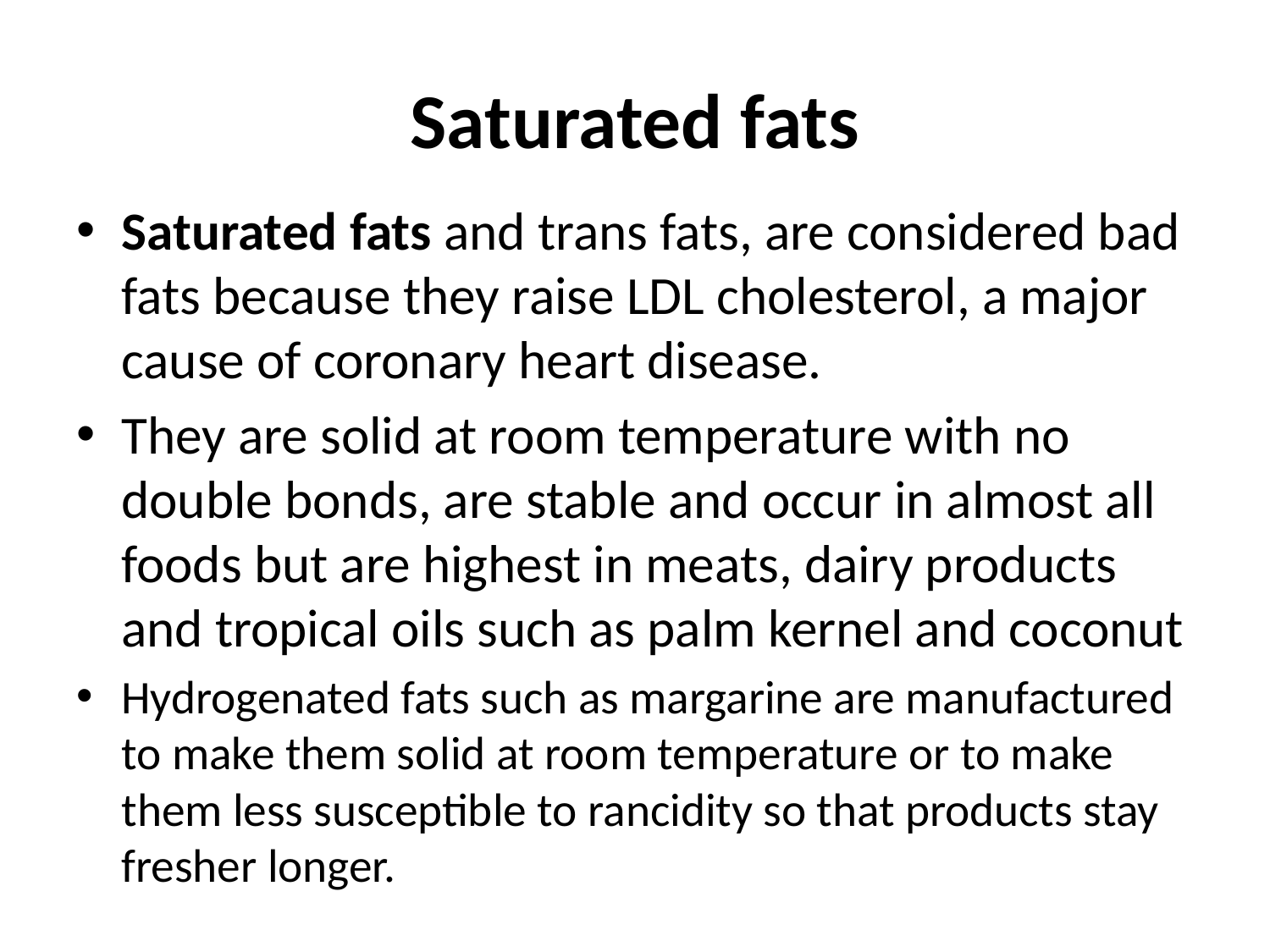

# Saturated fats
Saturated fats and trans fats, are considered bad fats because they raise LDL cholesterol, a major cause of coronary heart disease.
They are solid at room temperature with no double bonds, are stable and occur in almost all foods but are highest in meats, dairy products and tropical oils such as palm kernel and coconut
Hydrogenated fats such as margarine are manufactured to make them solid at room temperature or to make them less susceptible to rancidity so that products stay fresher longer.